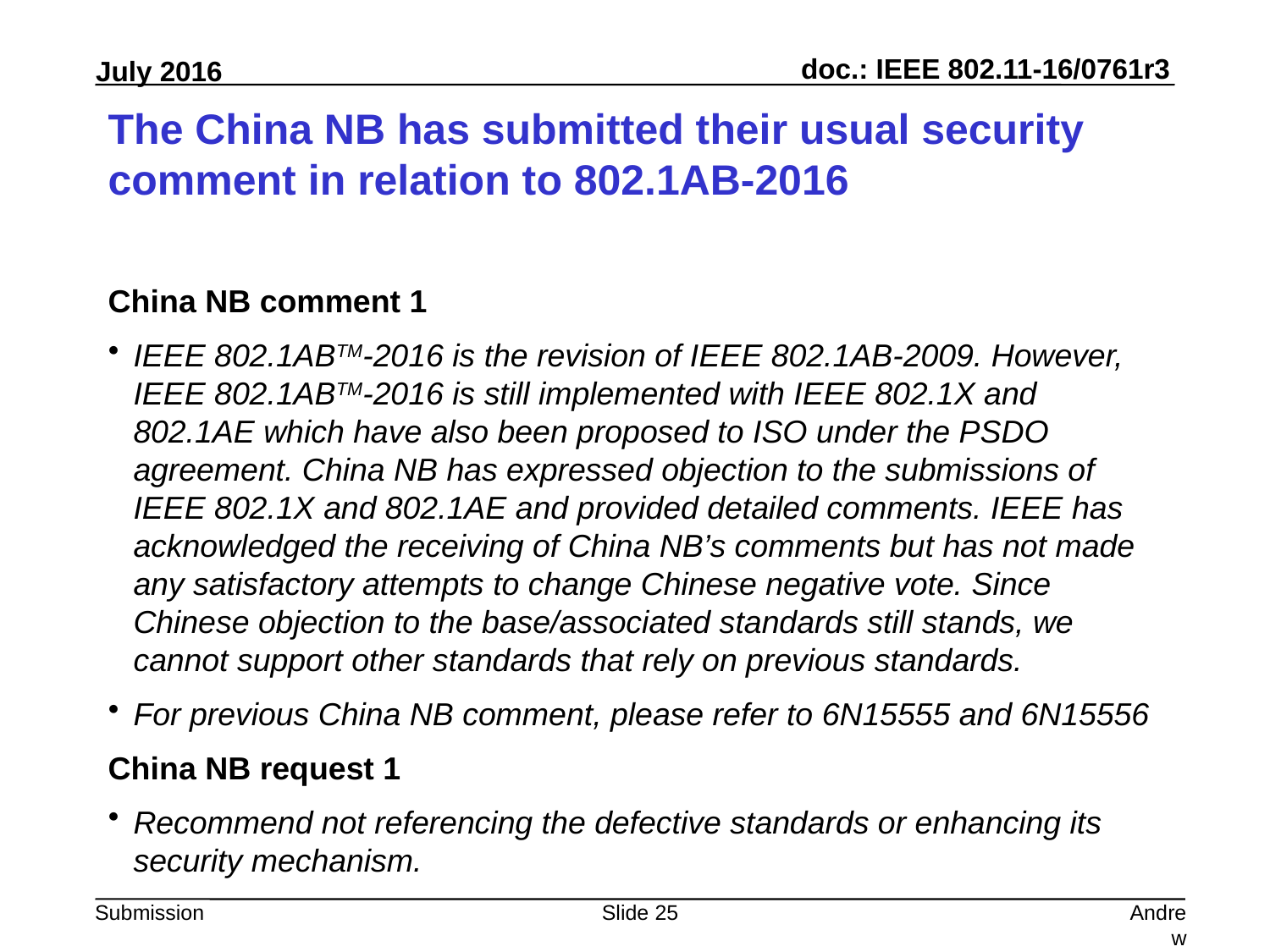

# The China NB has submitted their usual security comment in relation to 802.1AB-2016
China NB comment 1
IEEE 802.1ABTM-2016 is the revision of IEEE 802.1AB-2009. However, IEEE 802.1ABTM-2016 is still implemented with IEEE 802.1X and 802.1AE which have also been proposed to ISO under the PSDO agreement. China NB has expressed objection to the submissions of IEEE 802.1X and 802.1AE and provided detailed comments. IEEE has acknowledged the receiving of China NB’s comments but has not made any satisfactory attempts to change Chinese negative vote. Since Chinese objection to the base/associated standards still stands, we cannot support other standards that rely on previous standards.
For previous China NB comment, please refer to 6N15555 and 6N15556
China NB request 1
Recommend not referencing the defective standards or enhancing its security mechanism.
Slide 25
Andrew Myles, Cisco